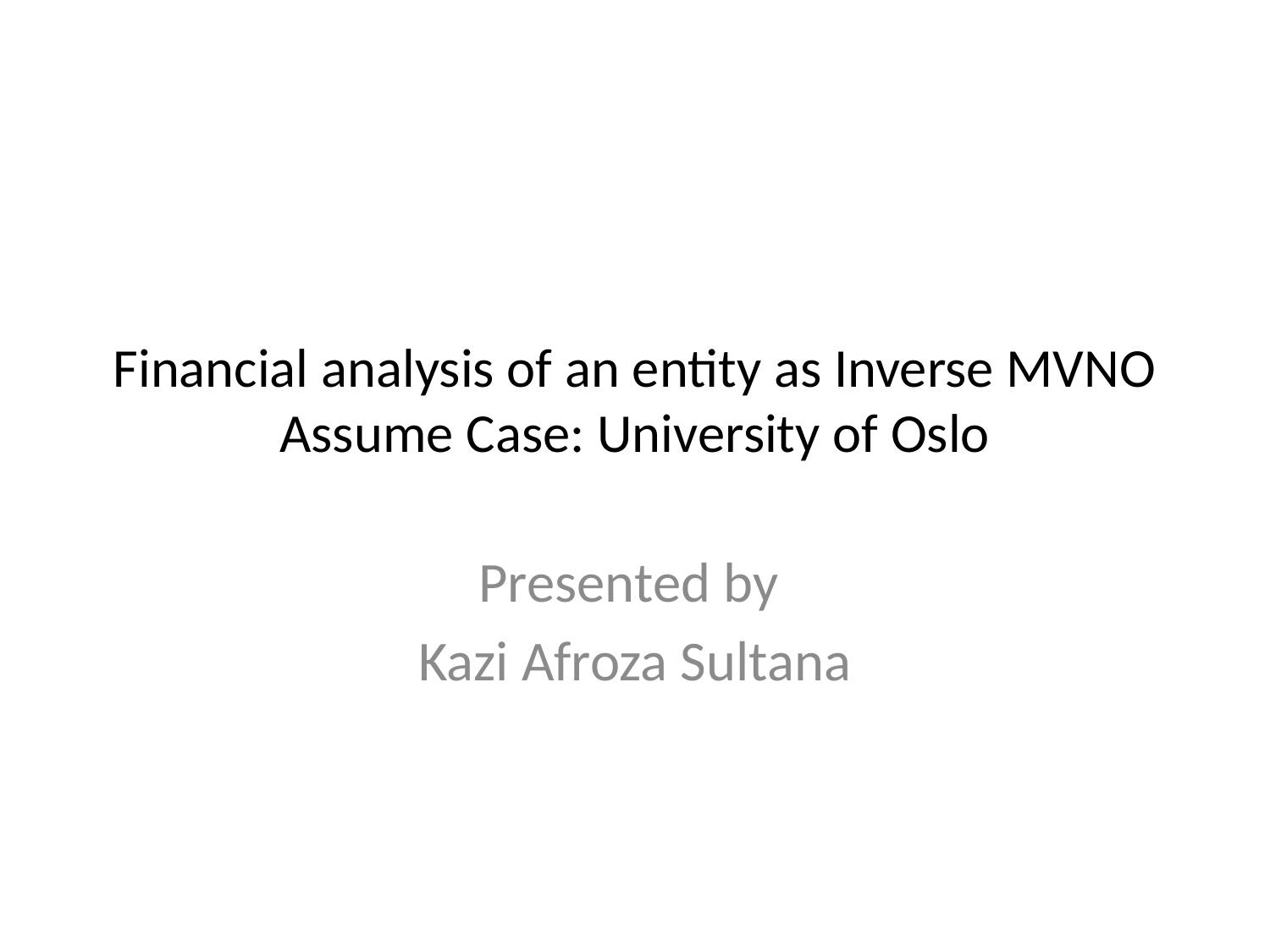

# Financial analysis of an entity as Inverse MVNO Assume Case: University of Oslo
Presented by
Kazi Afroza Sultana